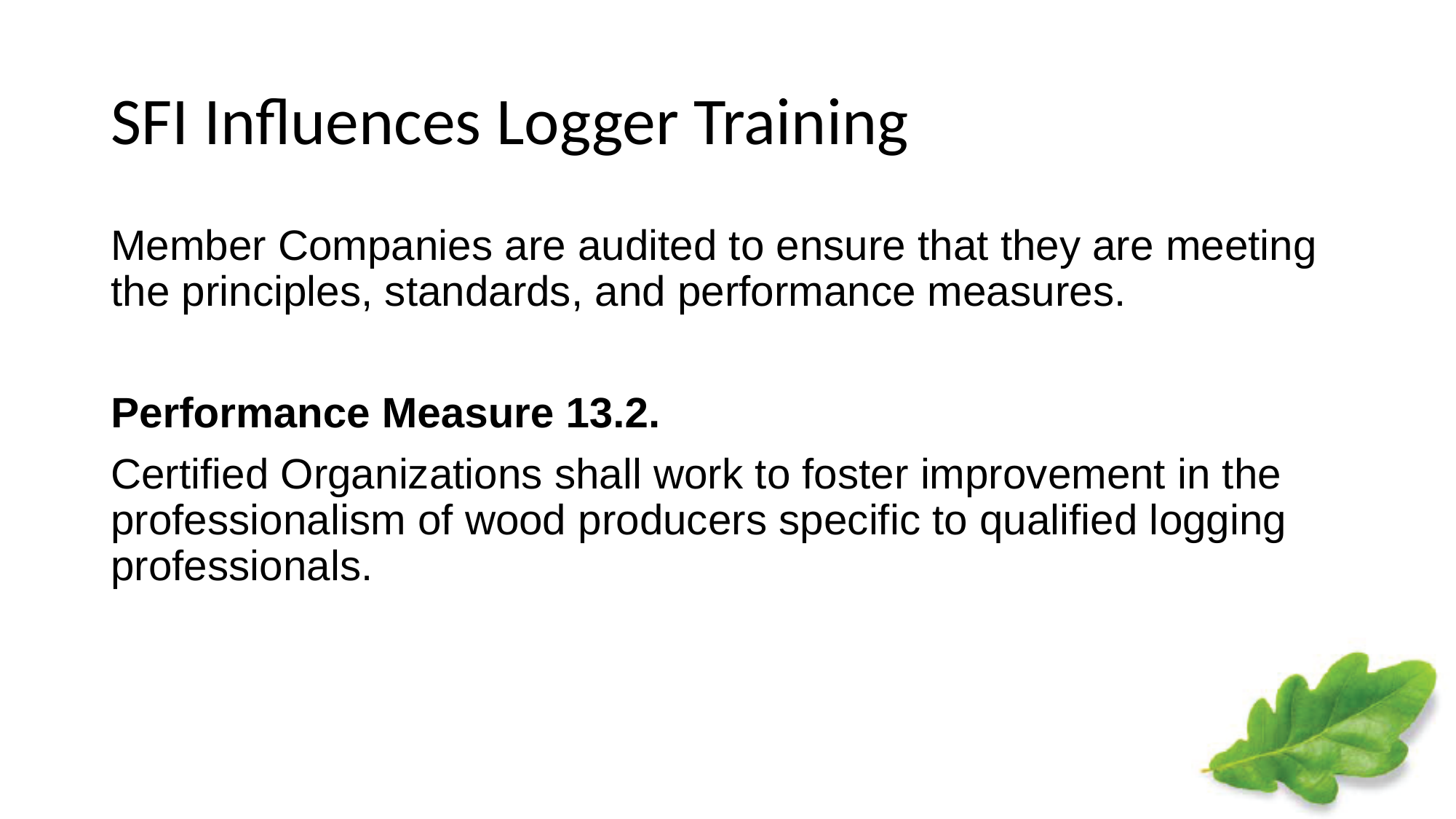

# SFI Influences Logger Training
Member Companies are audited to ensure that they are meeting the principles, standards, and performance measures.

Performance Measure 13.2.
Certified Organizations shall work to foster improvement in the professionalism of wood producers specific to qualified logging professionals.